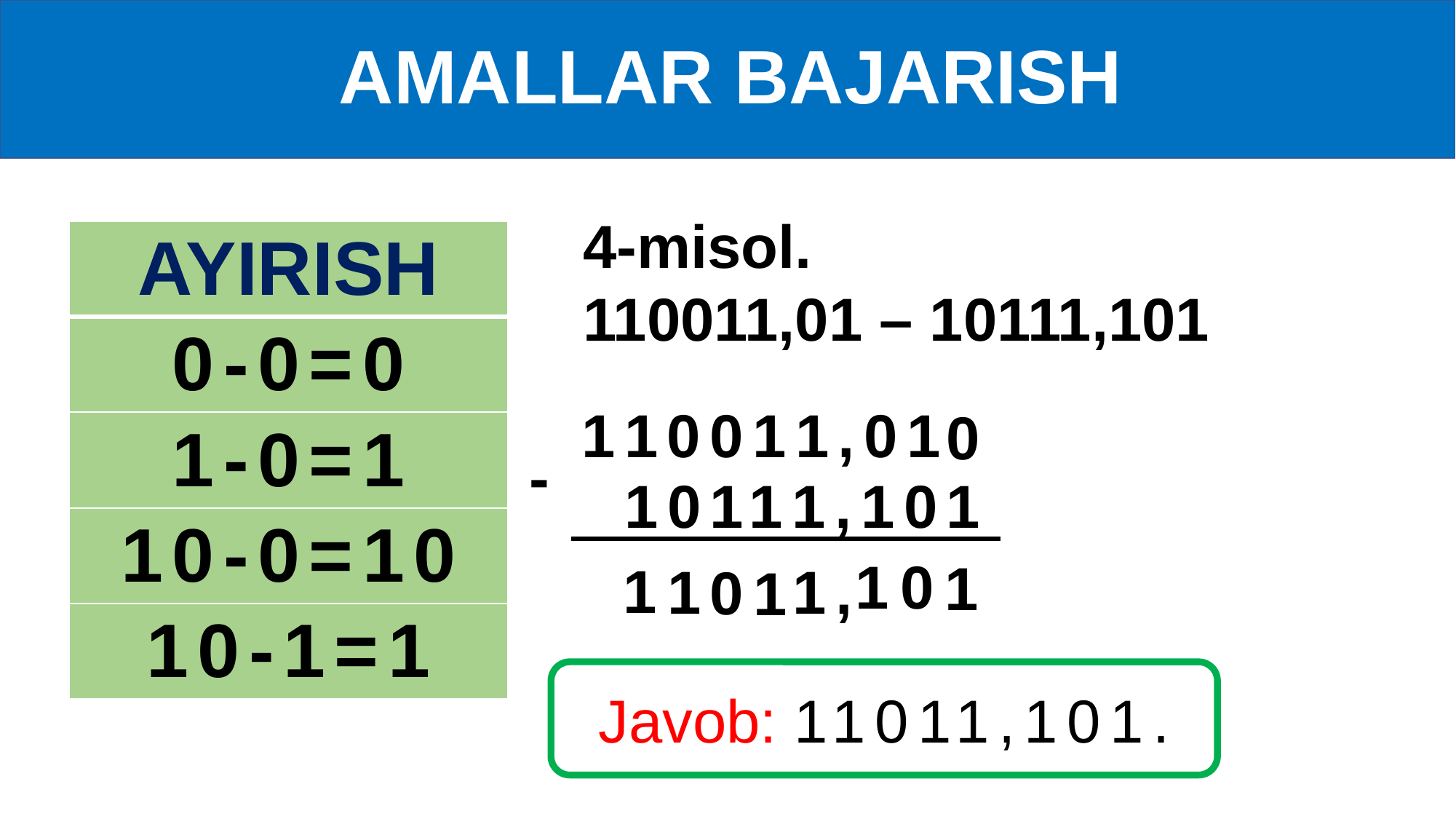

# AMALLAR BAJARISH
4-misol.
110011,01 – 10111,101
| AYIRISH |
| --- |
| 0-0=0 |
| 1-0=1 |
| 10-0=10 |
| 10-1=1 |
110011,01
0
-
 10111,101
1
0
1
1
1
1,
0
1
Javob: 11011,101.